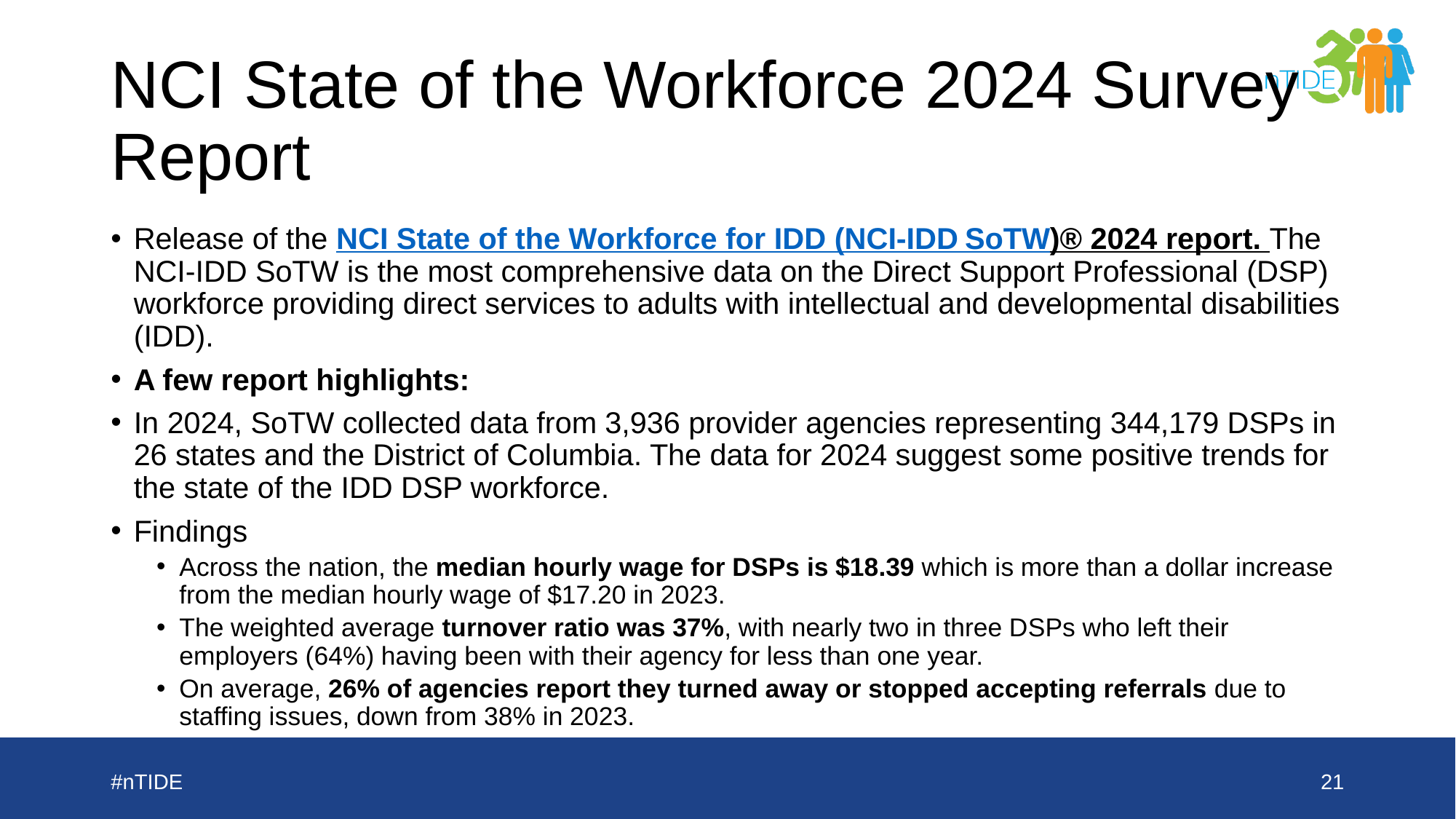

# NCI State of the Workforce 2024 Survey Report
Release of the NCI State of the Workforce for IDD (NCI-IDD SoTW)® 2024 report. The NCI-IDD SoTW is the most comprehensive data on the Direct Support Professional (DSP) workforce providing direct services to adults with intellectual and developmental disabilities (IDD).
A few report highlights:
In 2024, SoTW collected data from 3,936 provider agencies representing 344,179 DSPs in 26 states and the District of Columbia. The data for 2024 suggest some positive trends for the state of the IDD DSP workforce.
Findings
Across the nation, the median hourly wage for DSPs is $18.39 which is more than a dollar increase from the median hourly wage of $17.20 in 2023.
The weighted average turnover ratio was 37%, with nearly two in three DSPs who left their employers (64%) having been with their agency for less than one year.
On average, 26% of agencies report they turned away or stopped accepting referrals due to staffing issues, down from 38% in 2023.

#nTIDE
21